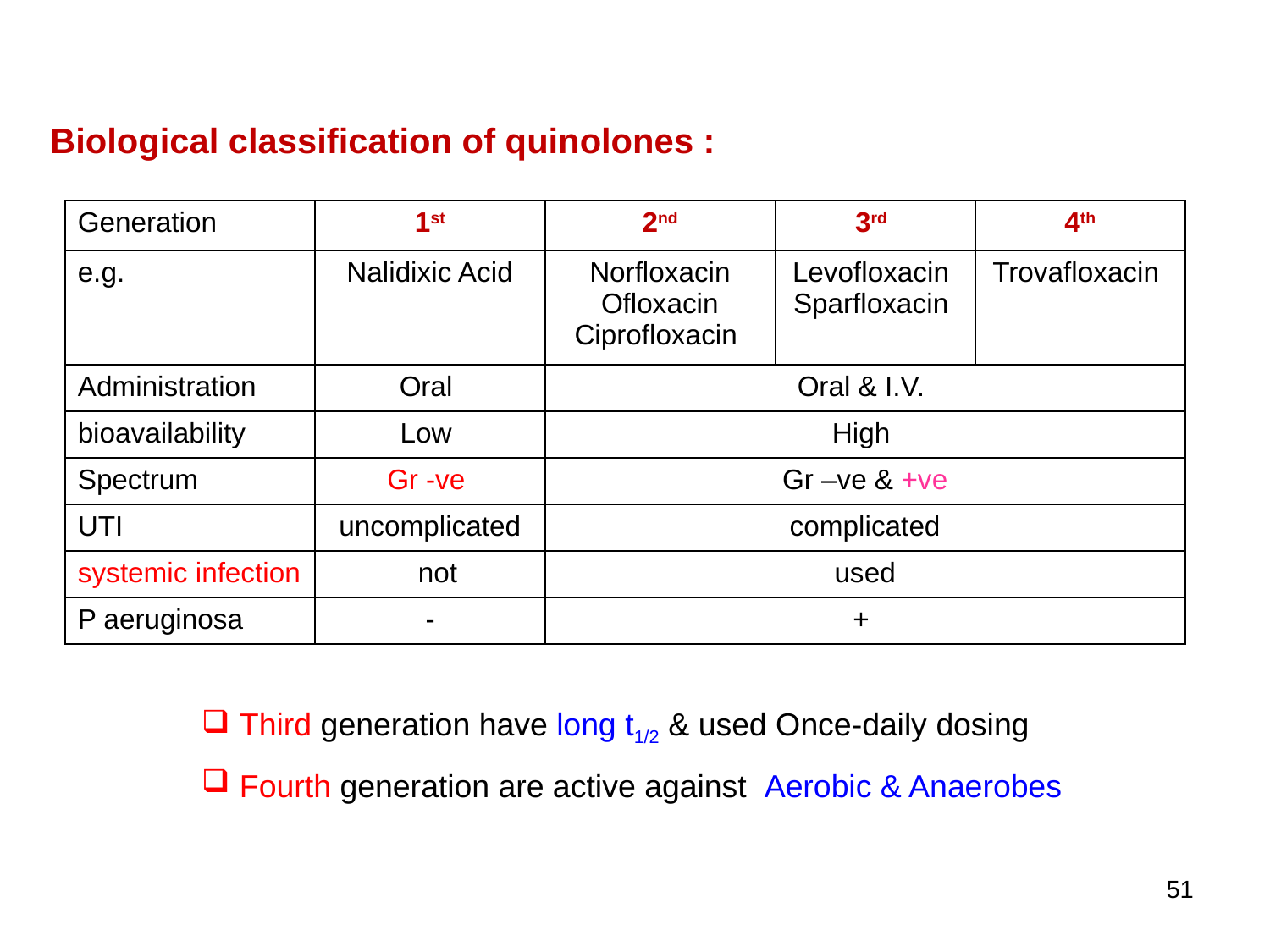

Biological classification of quinolones :
| Generation | 1st | 2nd | 3rd | 4th |
| --- | --- | --- | --- | --- |
| e.g. | Nalidixic Acid | Norfloxacin Ofloxacin Ciprofloxacin | Levofloxacin Sparfloxacin | Trovafloxacin |
| Administration | Oral | Oral & I.V. |  |  |
| bioavailability | Low | High |  |  |
| Spectrum | Gr -ve | Gr –ve & +ve |  |  |
| UTI | uncomplicated | complicated |  |  |
| systemic infection | not | used |  |  |
| P aeruginosa | - | + |  |  |
Third generation have long t1/2 & used Once-daily dosing
Fourth generation are active against  Aerobic & Anaerobes
51